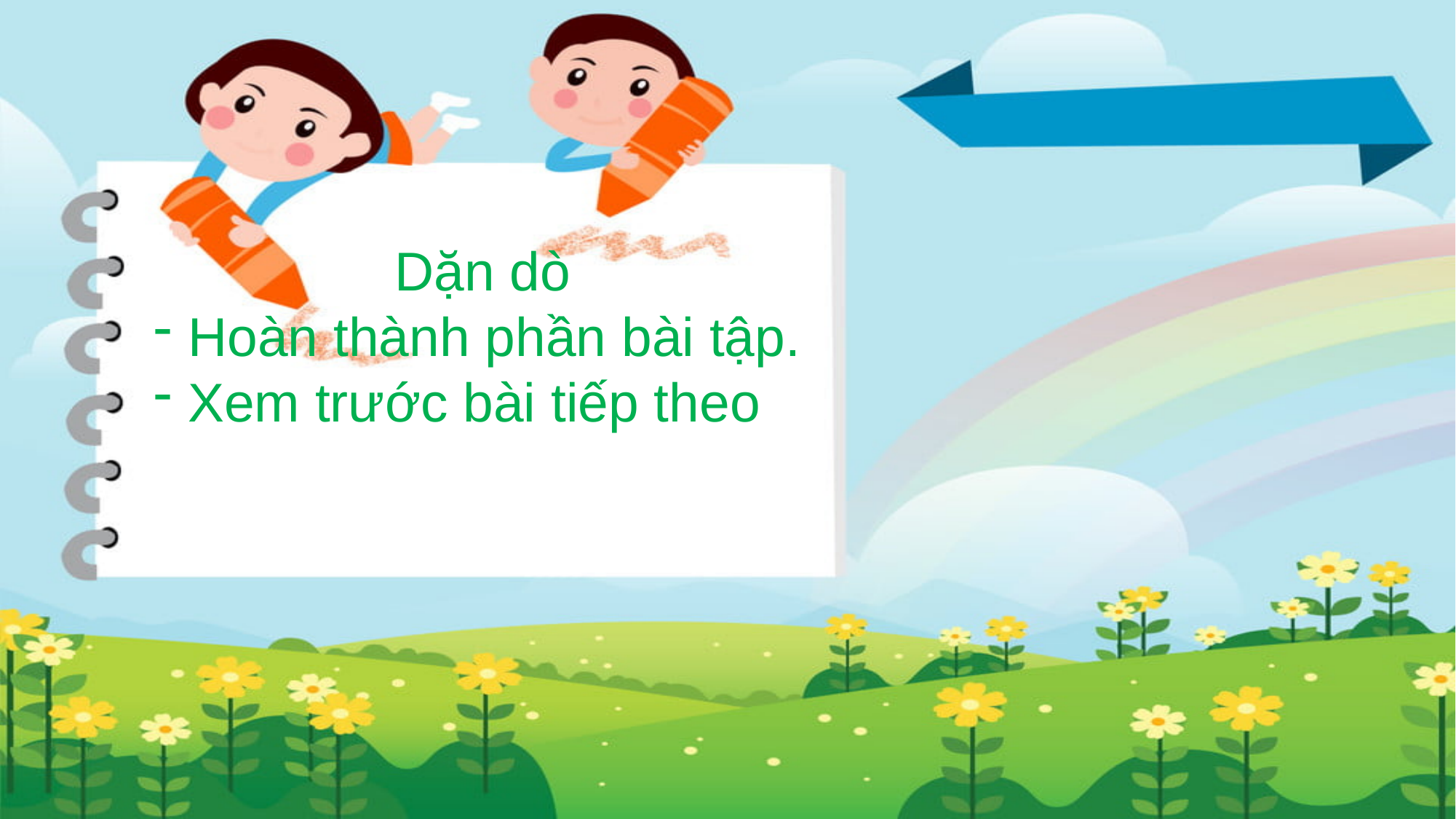

Dặn dò
Hoàn thành phần bài tập.
Xem trước bài tiếp theo